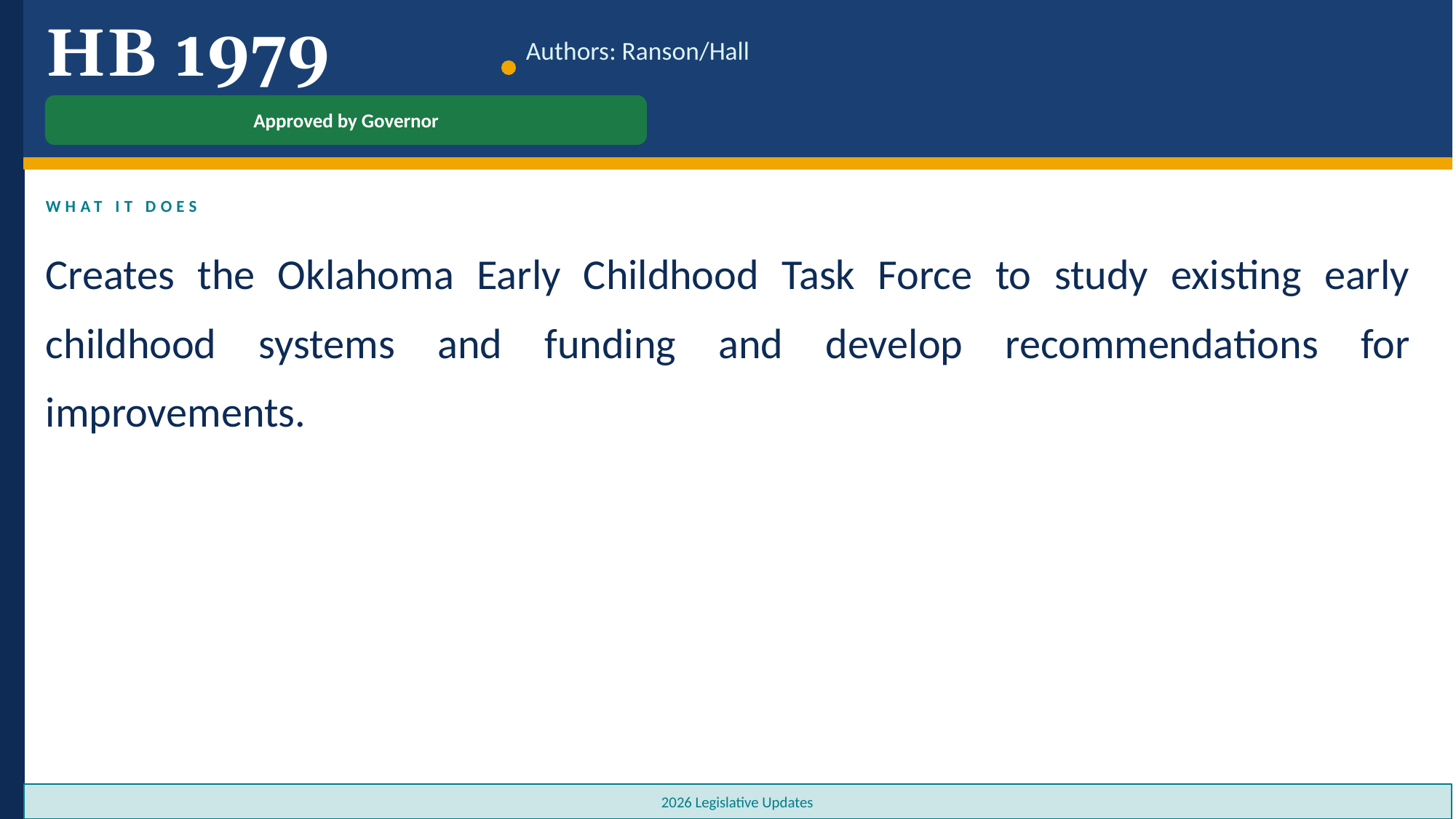

HB 1979
Authors: Ranson/Hall

Approved by Governor

WHAT IT DOES
Creates the Oklahoma Early Childhood Task Force to study existing early childhood systems and funding and develop recommendations for improvements.

2026 Legislative Updates